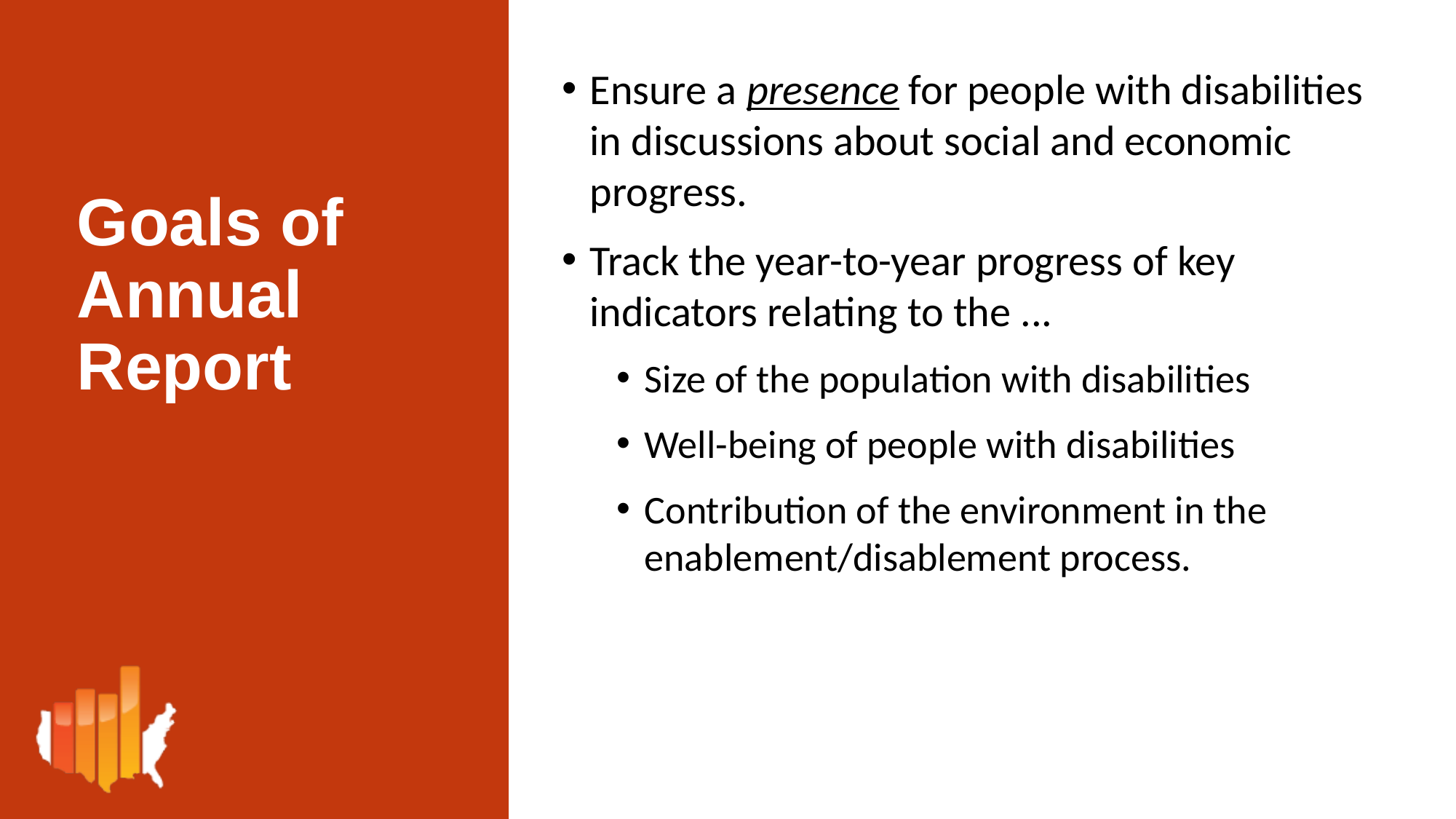

Ensure a presence for people with disabilities in discussions about social and economic progress.
Track the year-to-year progress of key indicators relating to the ...
Size of the population with disabilities
Well-being of people with disabilities
Contribution of the environment in the enablement/disablement process.
# Goals of Annual Report